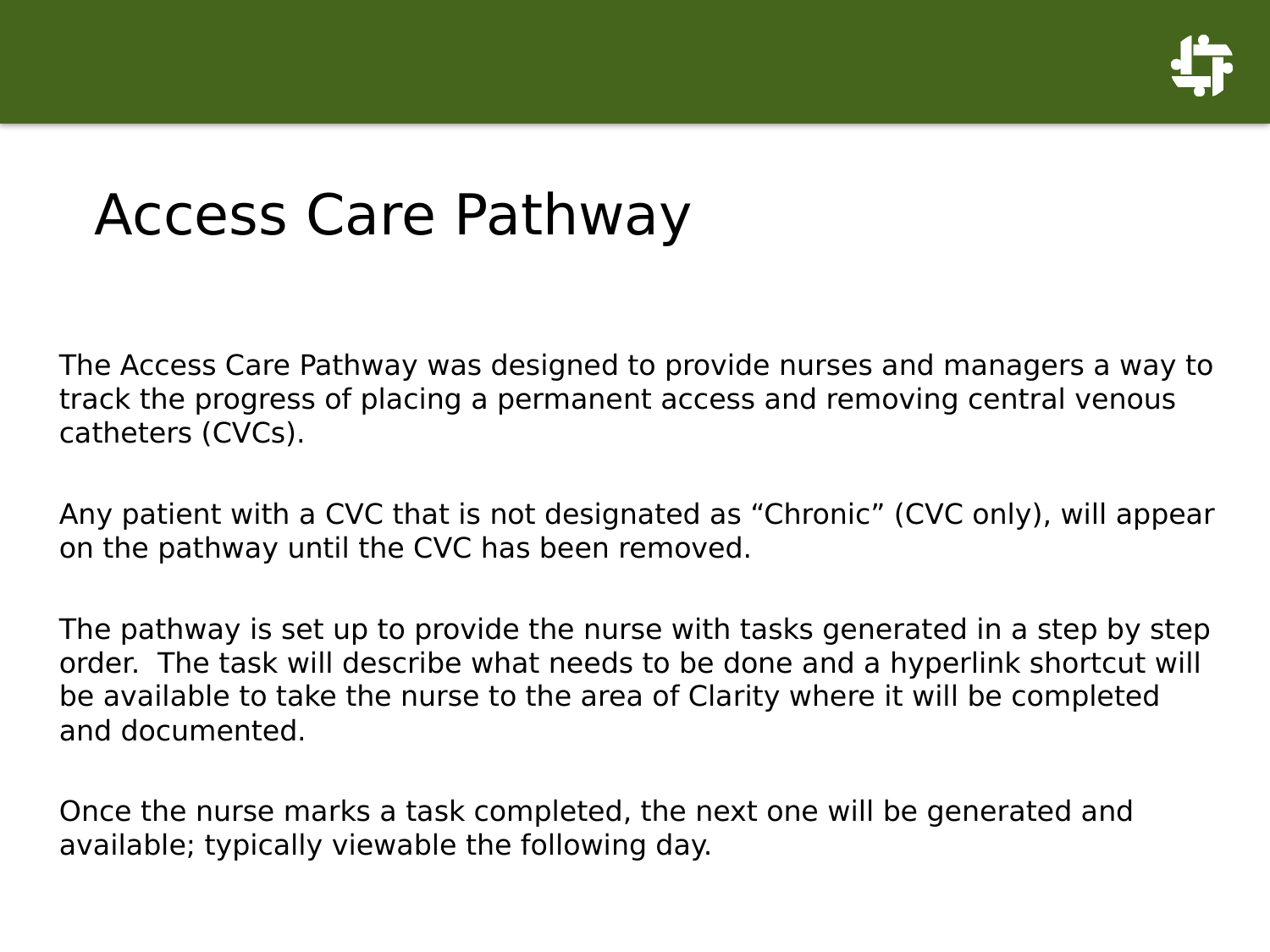

# Access Care Pathway
The Access Care Pathway was designed to provide nurses and managers a way to track the progress of placing a permanent access and removing central venous catheters (CVCs).

Any patient with a CVC that is not designated as “Chronic” (CVC only), will appear on the pathway until the CVC has been removed.

The pathway is set up to provide the nurse with tasks generated in a step by step order.  The task will describe what needs to be done and a hyperlink shortcut will be available to take the nurse to the area of Clarity where it will be completed and documented.

Once the nurse marks a task completed, the next one will be generated and available; typically viewable the following day.